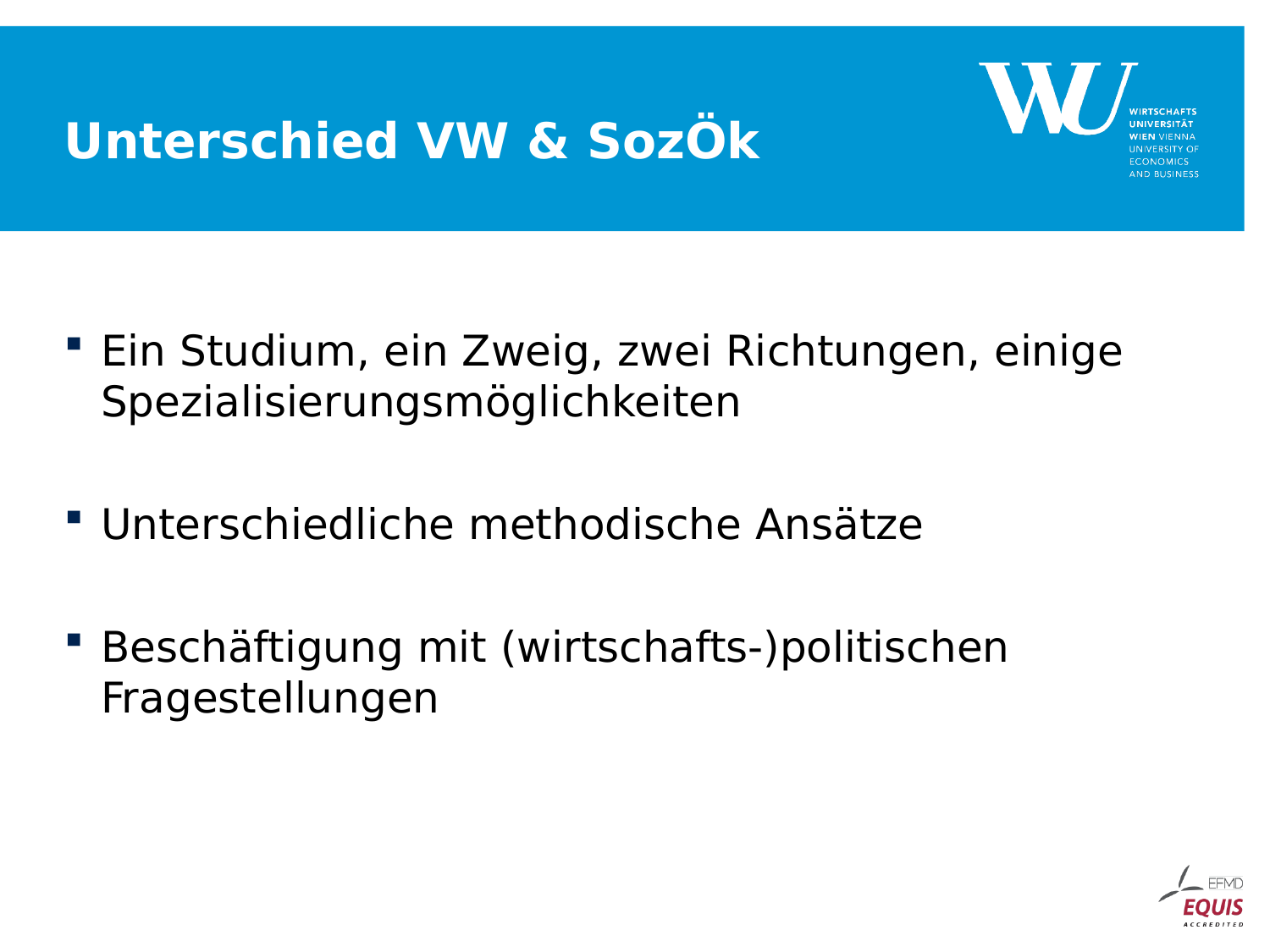

# Unterschied VW & SozÖk

Ein Studium, ein Zweig, zwei Richtungen, einige Spezialisierungsmöglichkeiten

Unterschiedliche methodische Ansätze

Beschäftigung mit (wirtschafts-)politischen Fragestellungen